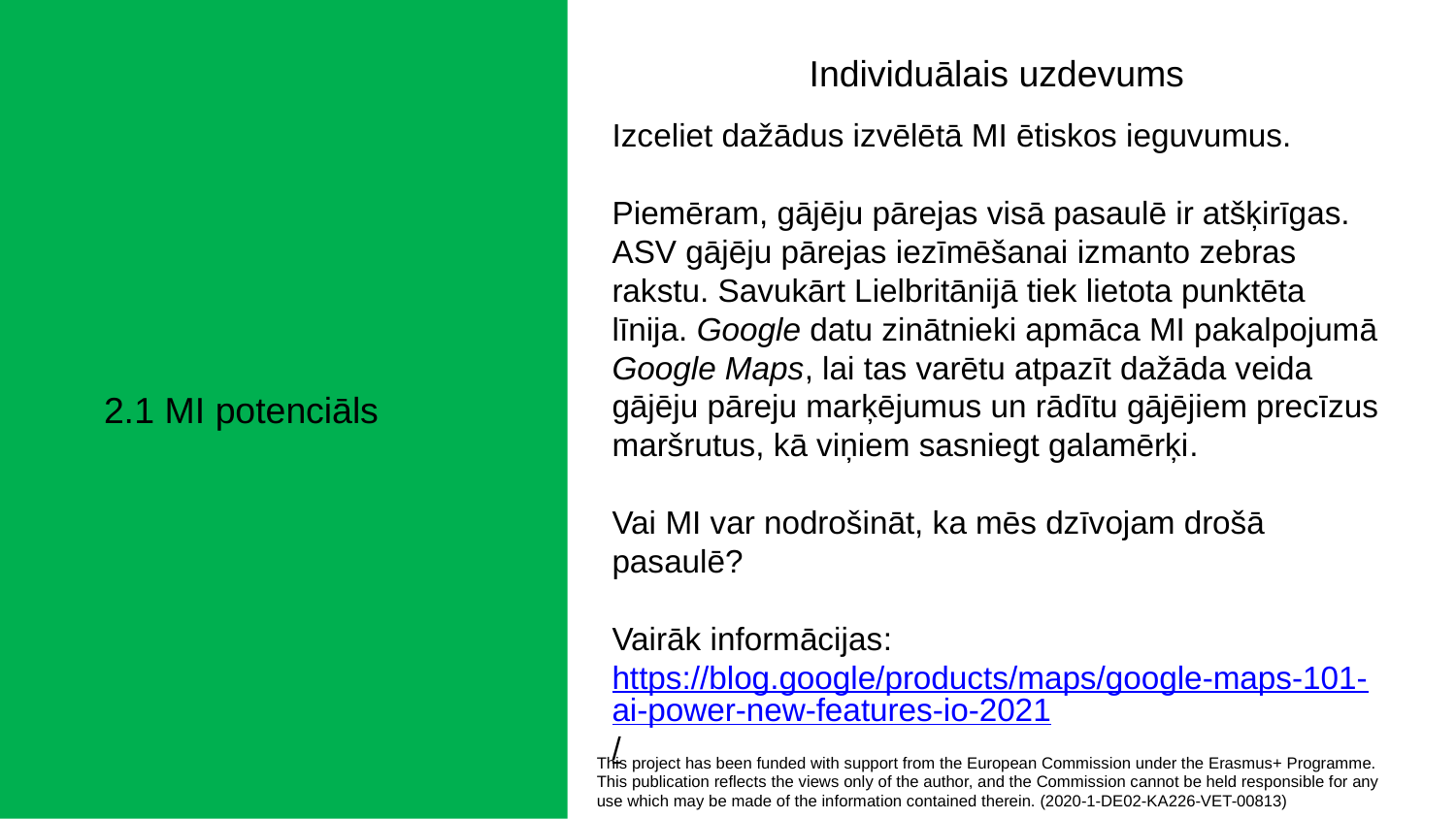

Individuālais uzdevums
Izceliet dažādus izvēlētā MI ētiskos ieguvumus.

Piemēram, gājēju pārejas visā pasaulē ir atšķirīgas. ASV gājēju pārejas iezīmēšanai izmanto zebras rakstu. Savukārt Lielbritānijā tiek lietota punktēta līnija. Google datu zinātnieki apmāca MI pakalpojumā Google Maps, lai tas varētu atpazīt dažāda veida gājēju pāreju marķējumus un rādītu gājējiem precīzus maršrutus, kā viņiem sasniegt galamērķi.

Vai MI var nodrošināt, ka mēs dzīvojam drošā pasaulē?

Vairāk informācijas: https://blog.google/products/maps/google-maps-101-ai-power-new-features-io-2021/
2.1 MI potenciāls
This project has been funded with support from the European Commission under the Erasmus+ Programme.
This publication reflects the views only of the author, and the Commission cannot be held responsible for any
use which may be made of the information contained therein. (2020-1-DE02-KA226-VET-00813)